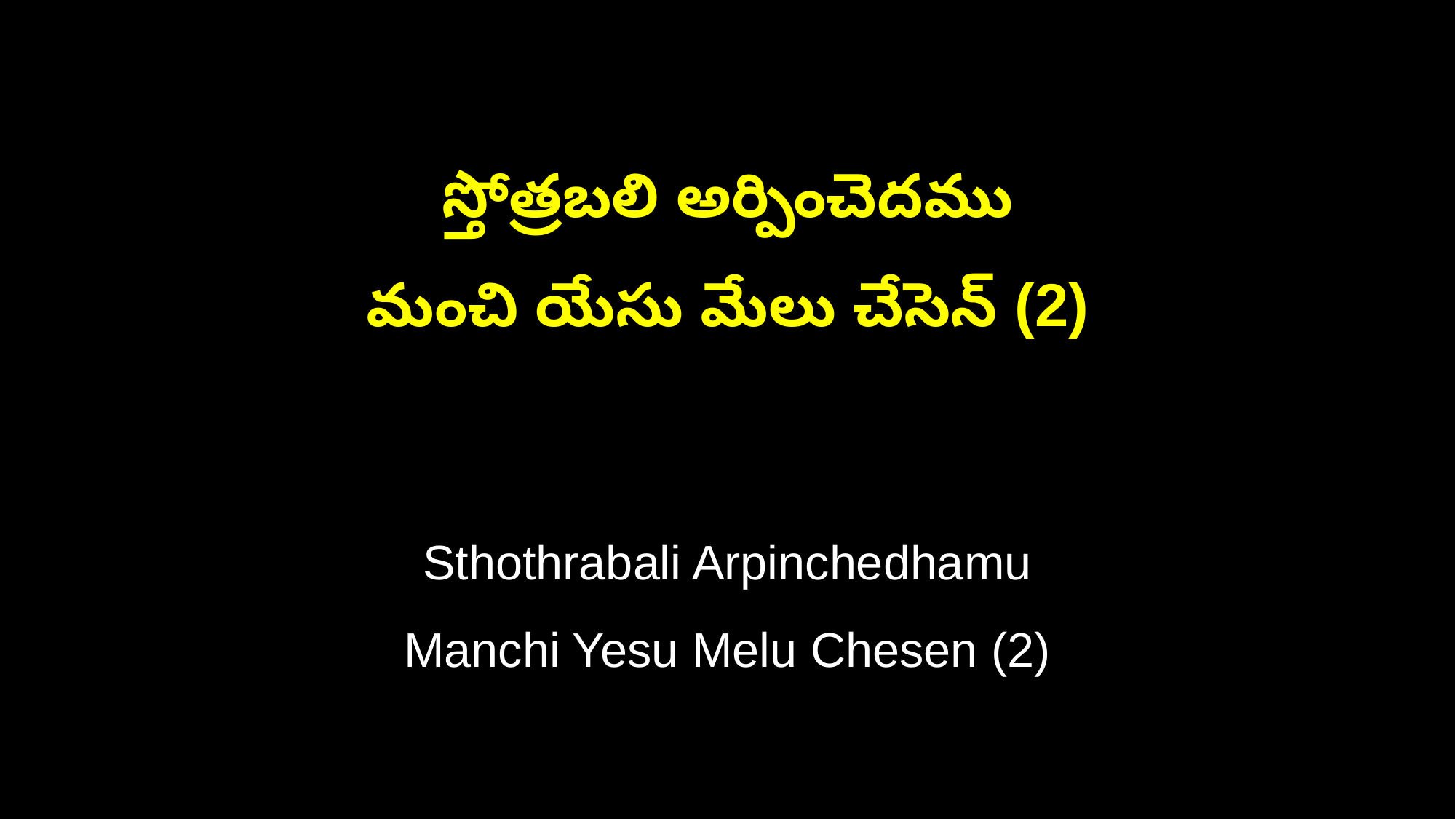

స్తోత్రబలి అర్పించెదము
మంచి యేసు మేలు చేసెన్ (2)
Sthothrabali Arpinchedhamu
Manchi Yesu Melu Chesen (2)